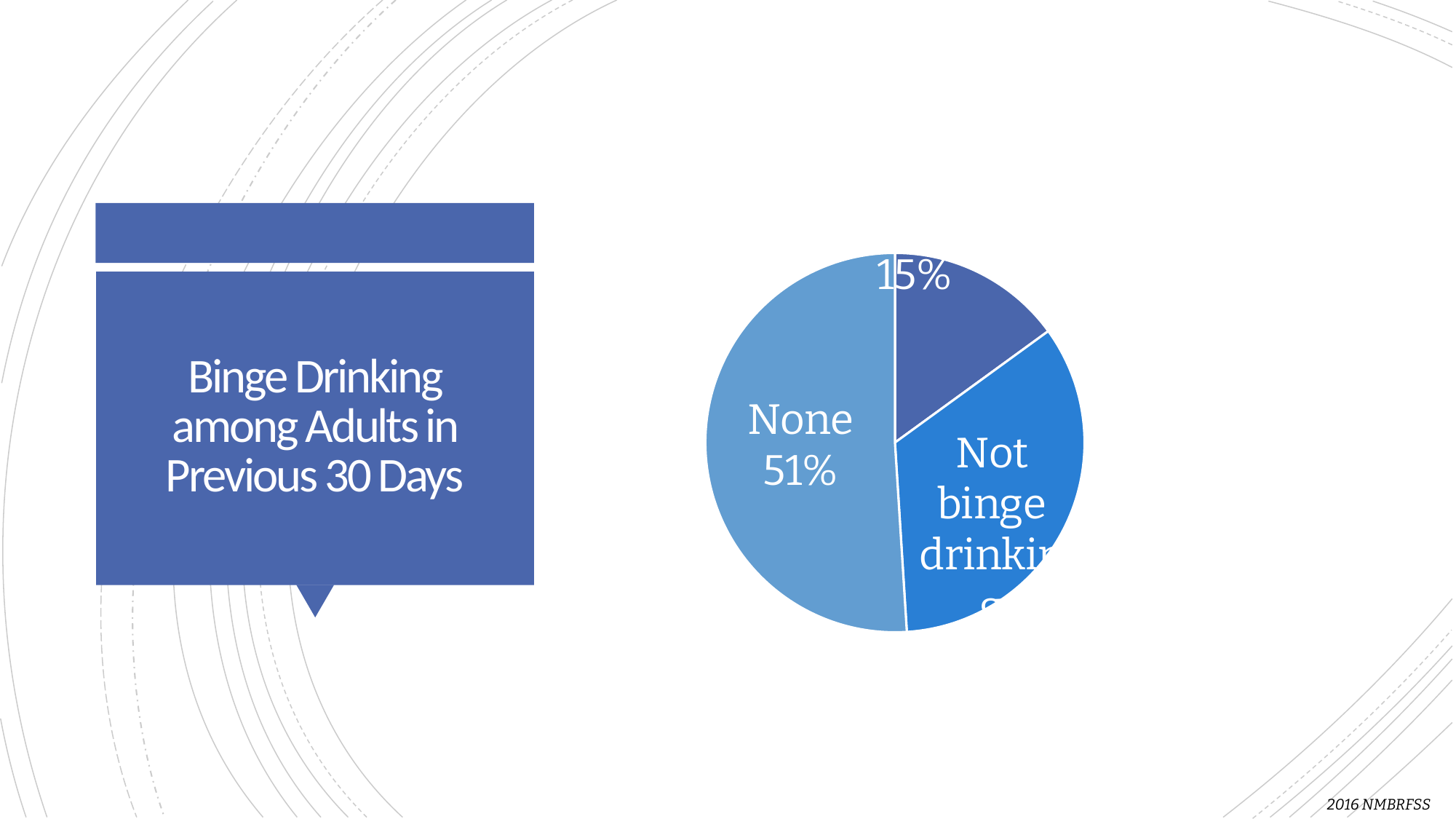

### Chart

| Category | Sales |
|---|---|
| Binge drinking | 0.15 |
| Not binge drinking | 0.34 |
| None | 0.51 |
# Binge Drinking among Adults in Previous 30 Days
2016 NMBRFSS